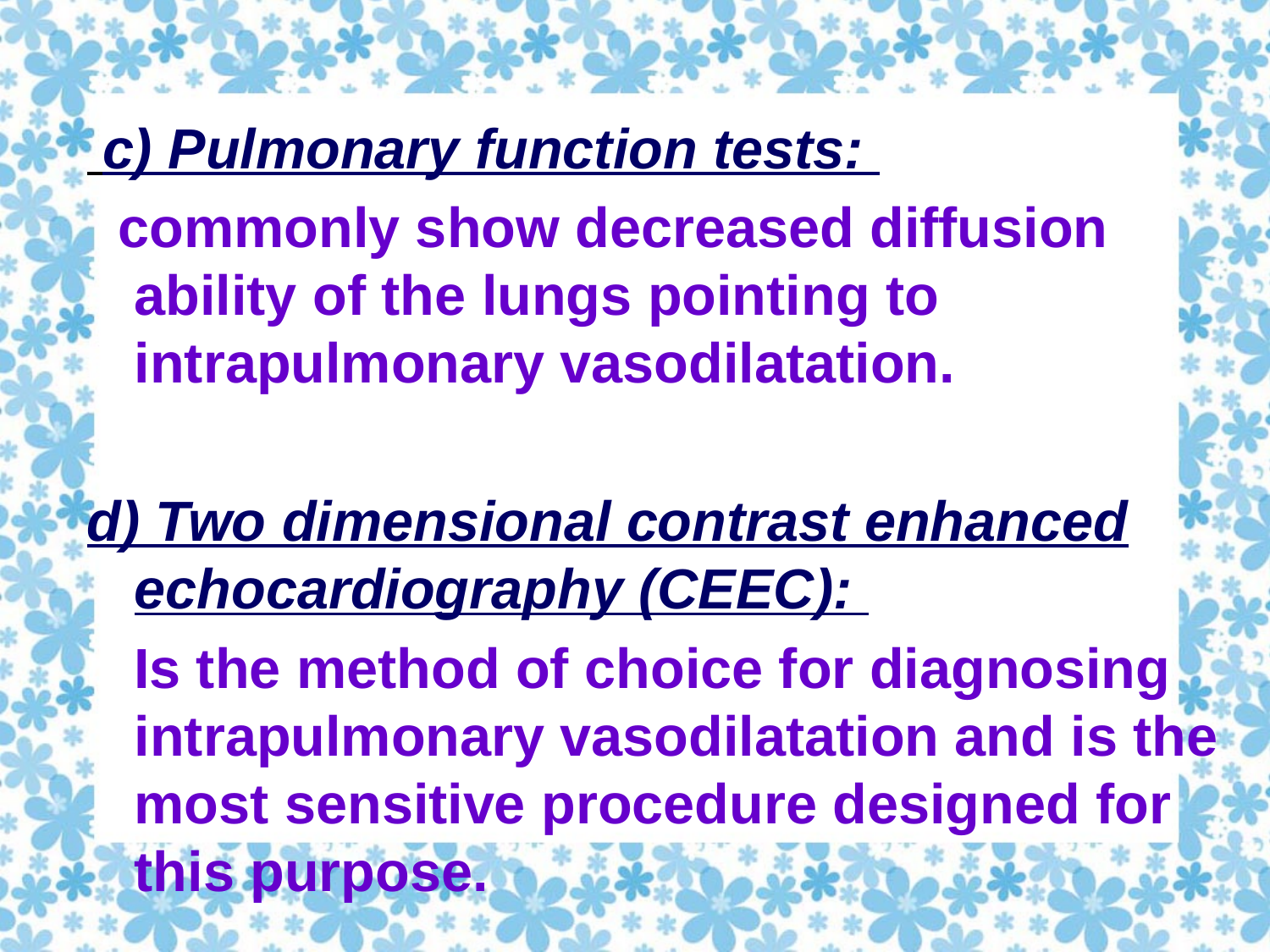

#
 c) Pulmonary function tests:
  commonly show decreased diffusion ability of the lungs pointing to intrapulmonary vasodilatation.

d) Two dimensional contrast enhanced echocardiography (CEEC):
   Is the method of choice for diagnosing intrapulmonary vasodilatation and is the most sensitive procedure designed for this purpose.